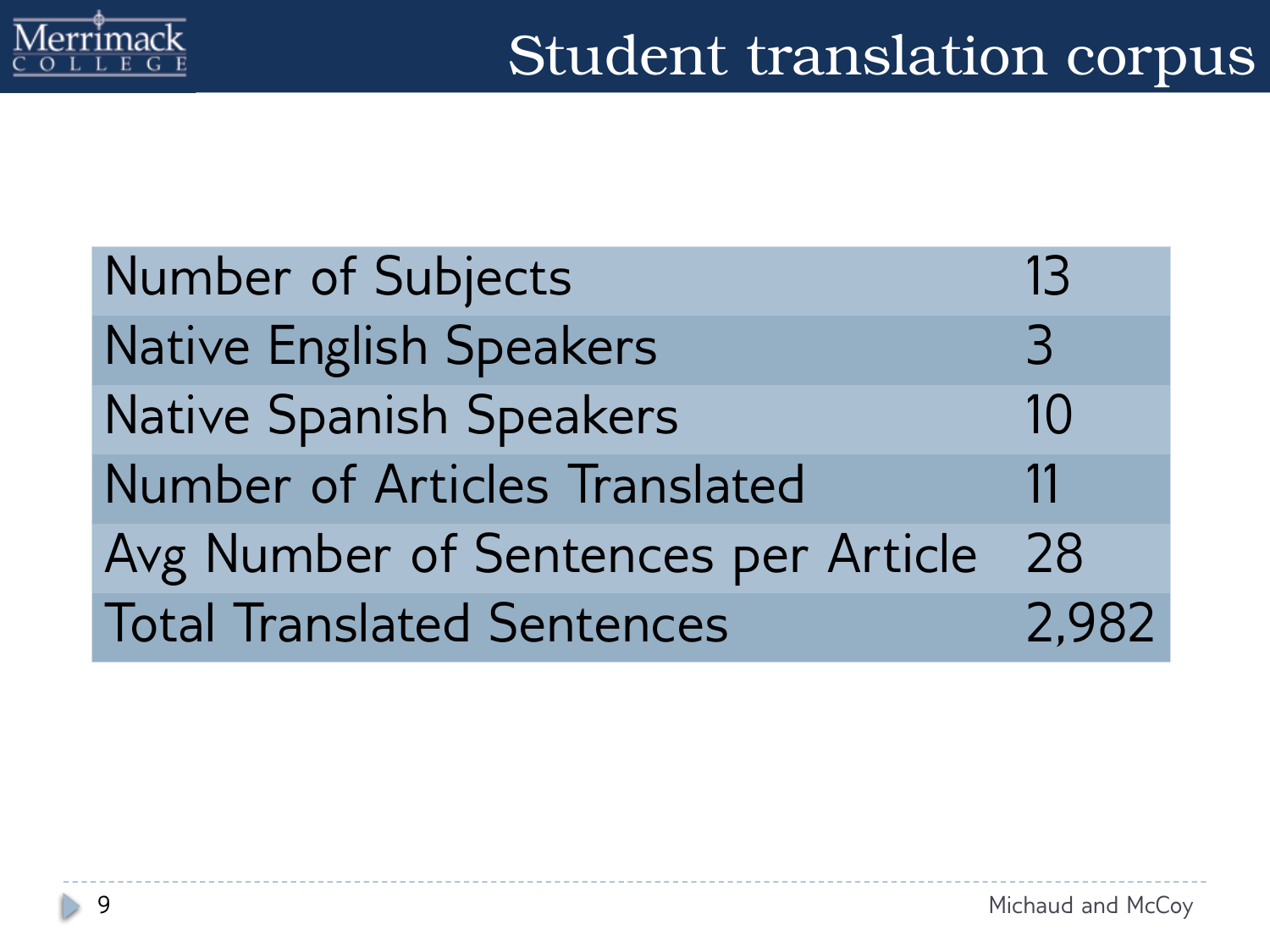

# Student translation corpus
| Number of Subjects | 13 |
| --- | --- |
| Native English Speakers | 3 |
| Native Spanish Speakers | 10 |
| Number of Articles Translated | 11 |
| Avg Number of Sentences per Article | 28 |
| Total Translated Sentences | 2,982 |
9
Michaud and McCoy